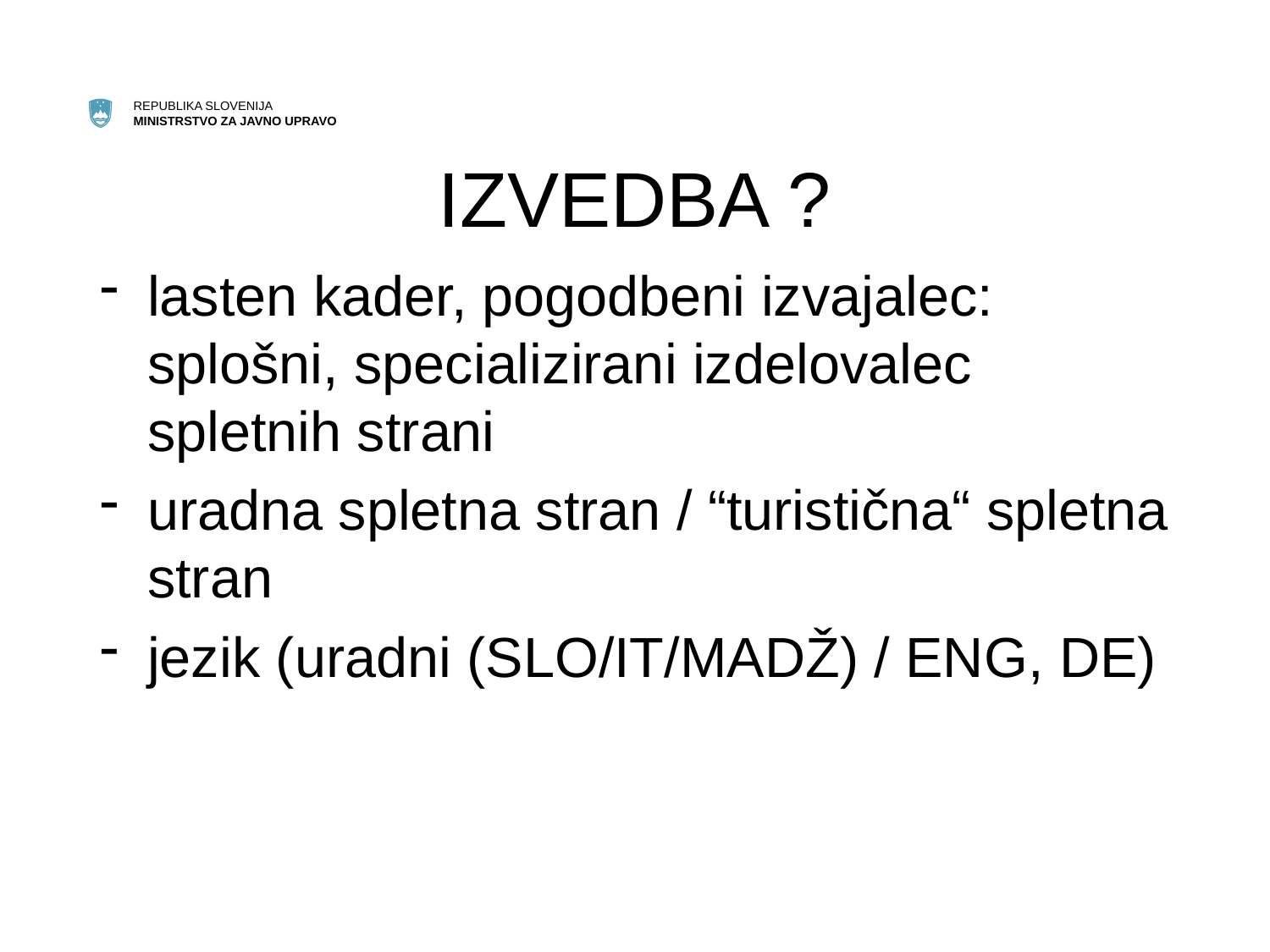

# IZVEDBA ?
lasten kader, pogodbeni izvajalec: splošni, specializirani izdelovalec spletnih strani
uradna spletna stran / “turistična“ spletna stran
jezik (uradni (SLO/IT/MADŽ) / ENG, DE)